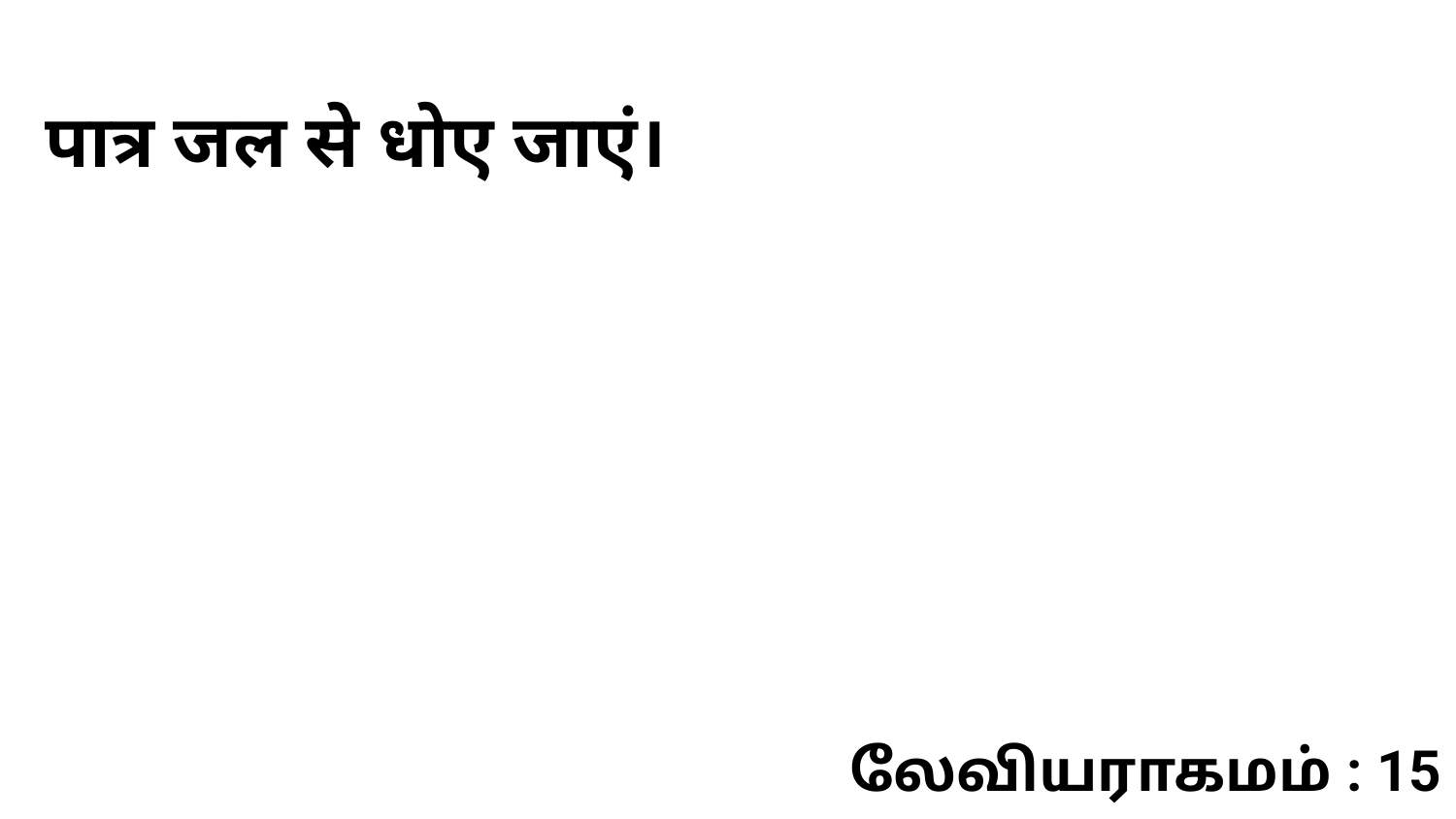

पात्र जल से धोए जाएं।
லேவியராகமம் : 15